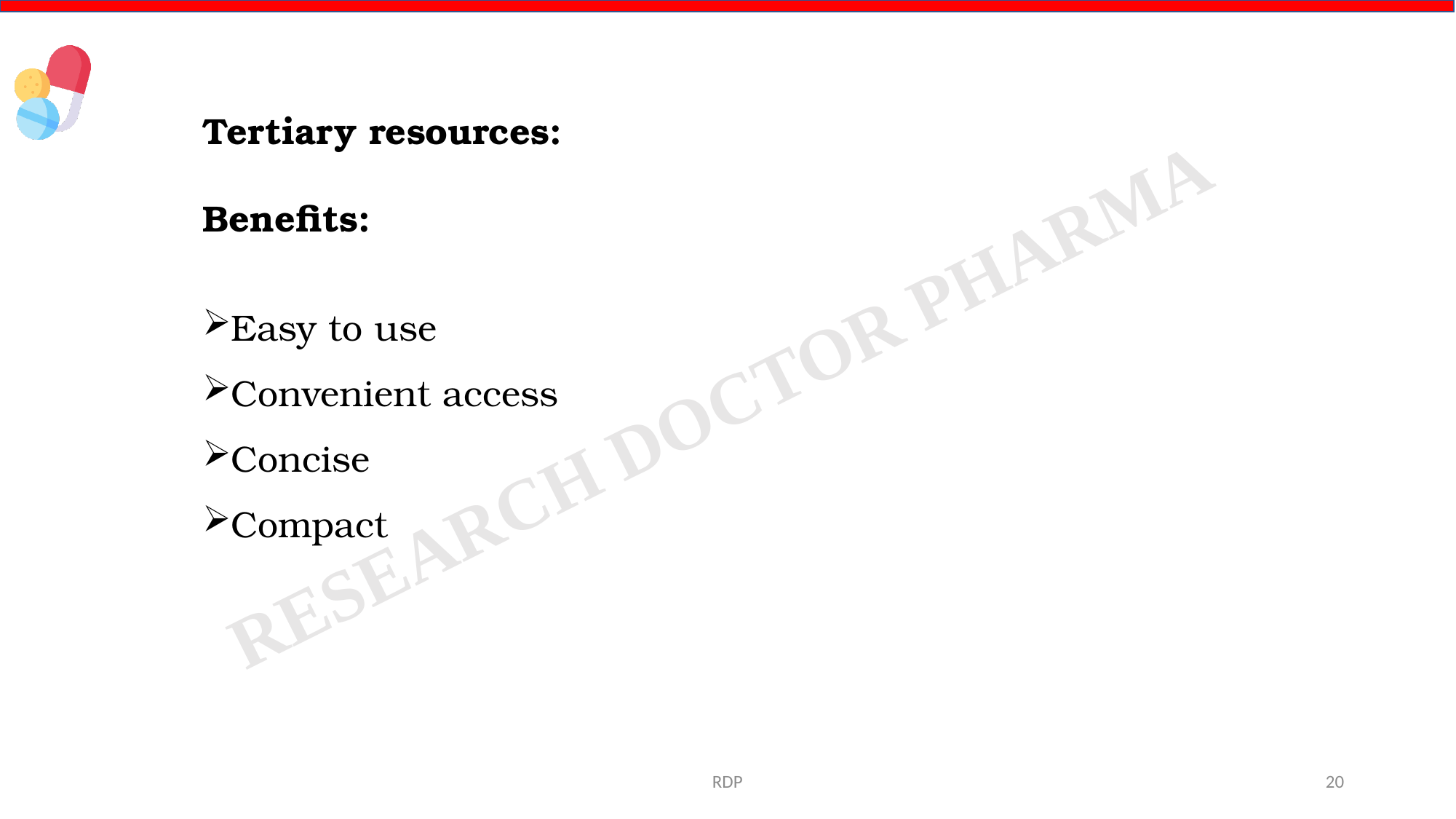

Tertiary resources:

Benefits:

Easy to use
Convenient access
Concise
Compact

RDP
20